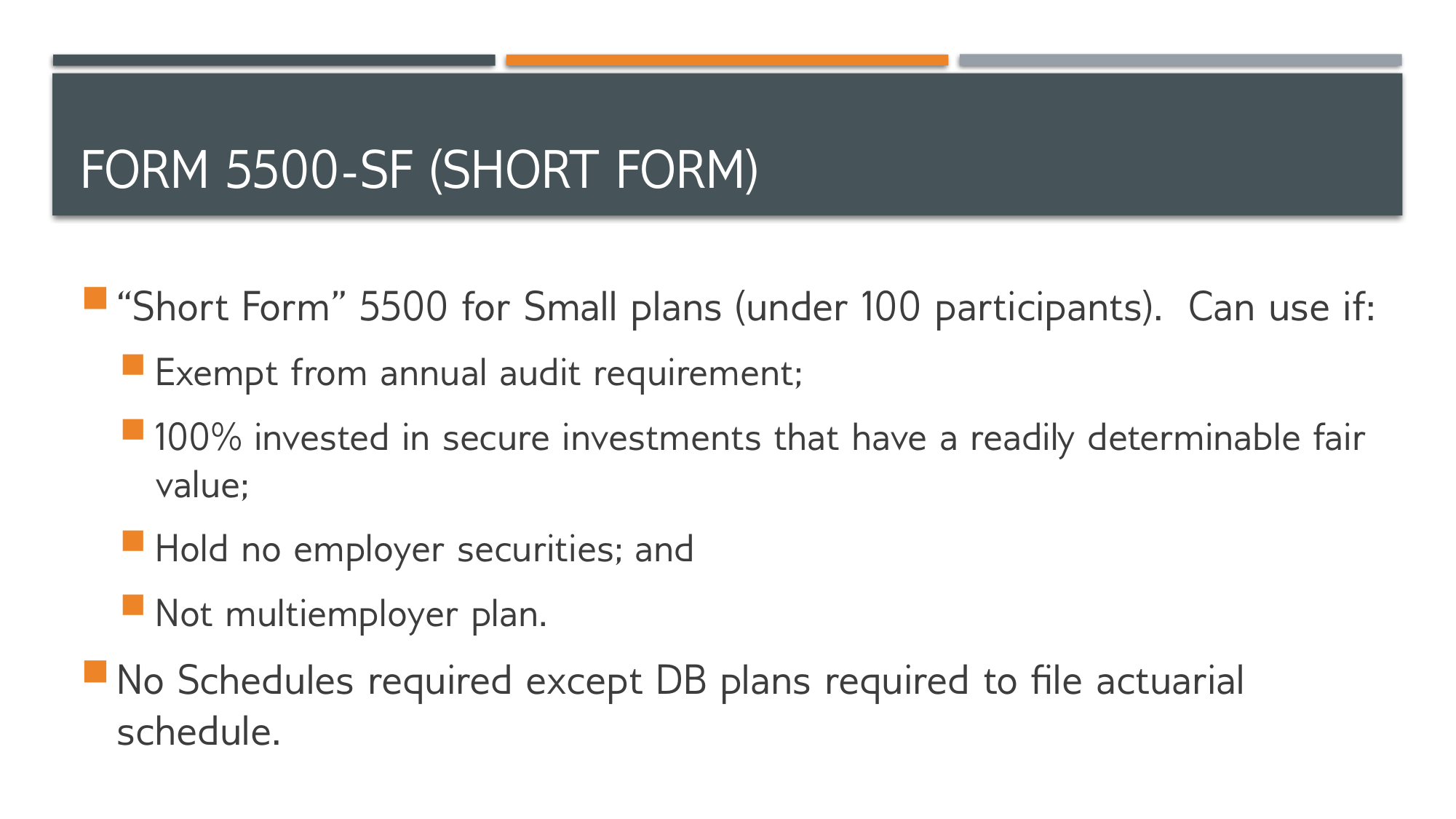

# FORM 5500-sf (short form)
“Short Form” 5500 for Small plans (under 100 participants).  Can use if:
Exempt from annual audit requirement;
100% invested in secure investments that have a readily determinable fair value;
Hold no employer securities; and
Not multiemployer plan.
No Schedules required except DB plans required to file actuarial schedule.